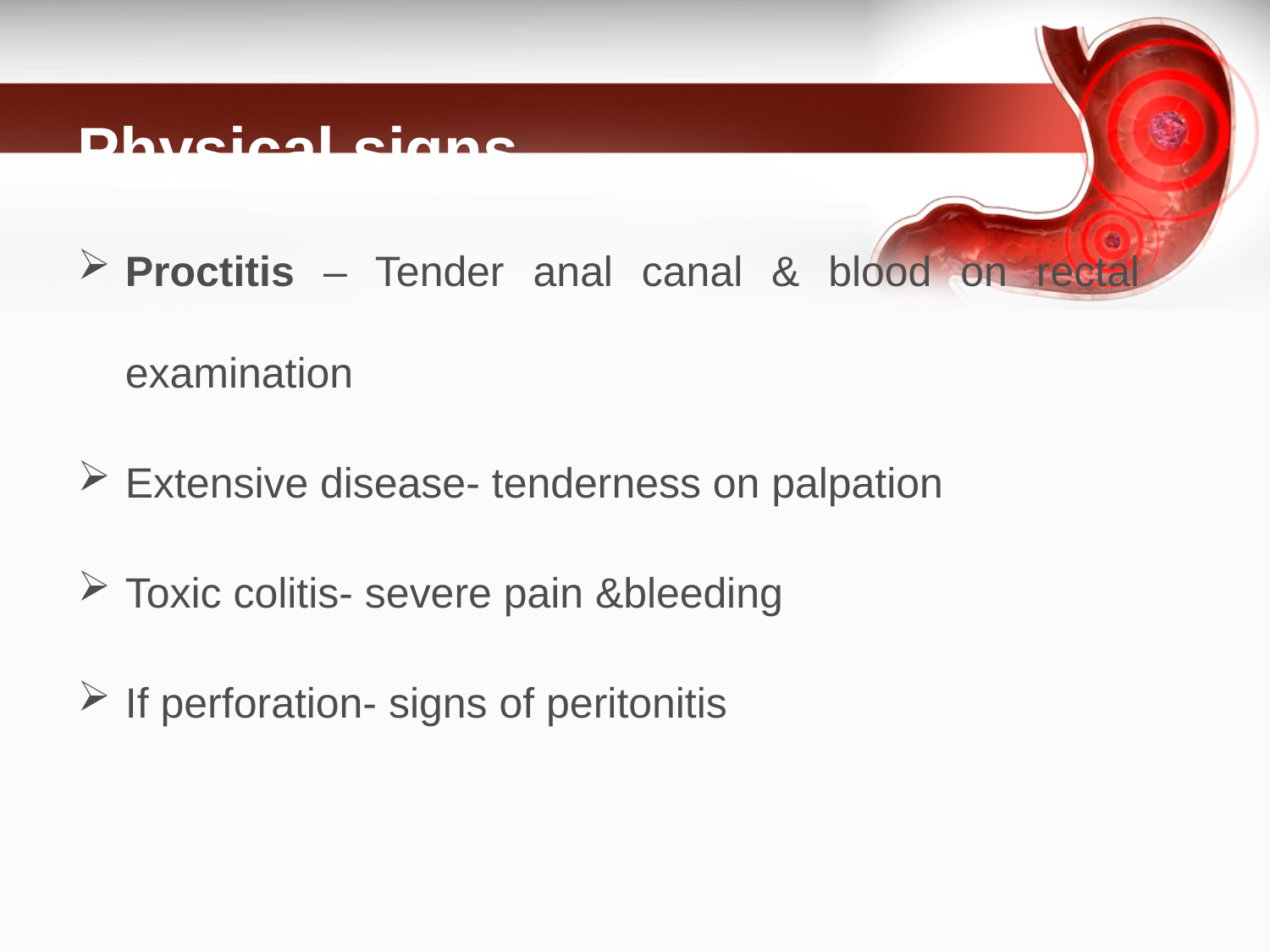

Physical signs
Proctitis – Tender anal canal & blood on rectal examination
Extensive disease- tenderness on palpation
Toxic colitis- severe pain &bleeding
If perforation- signs of peritonitis